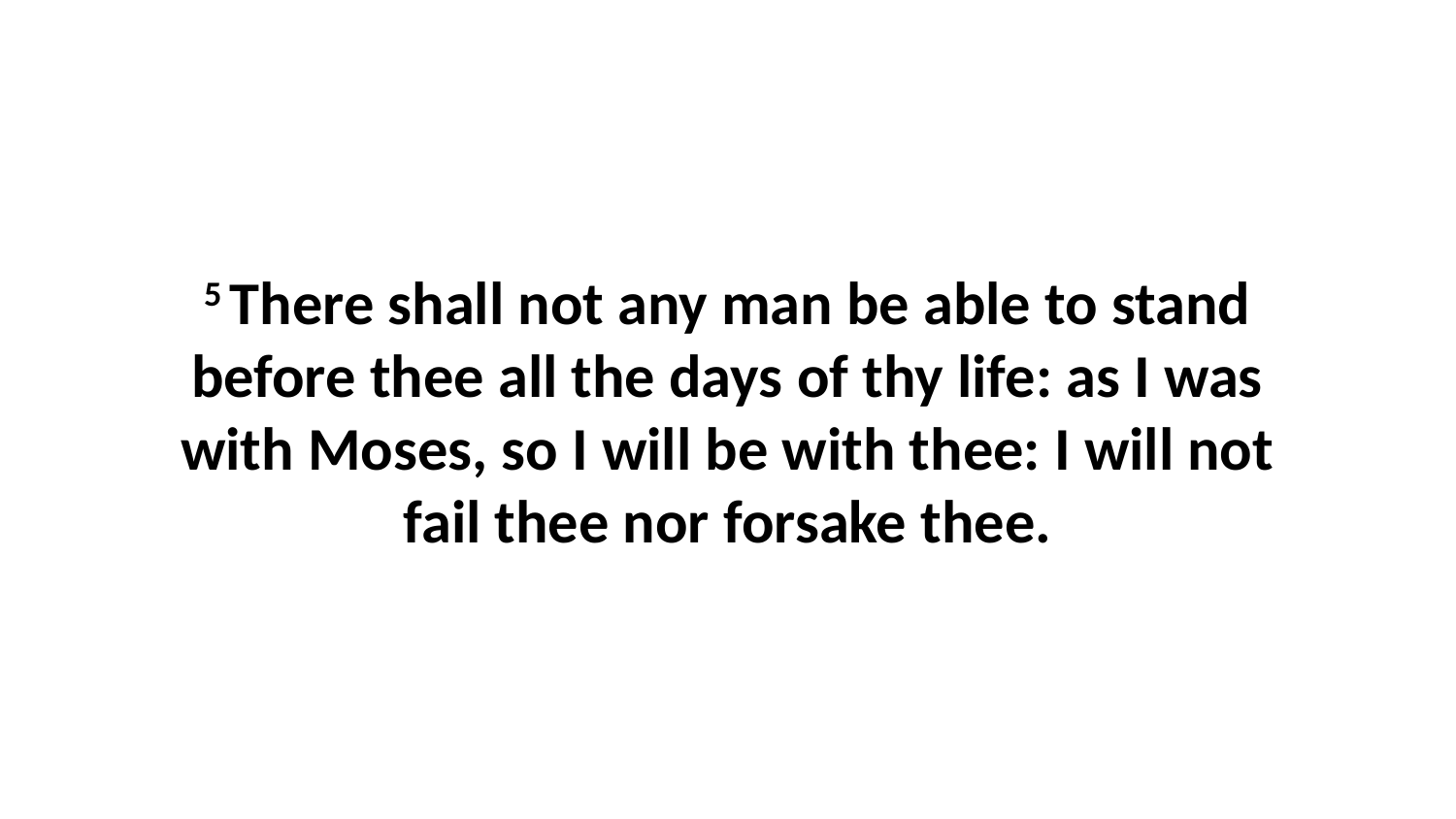

5 There shall not any man be able to stand before thee all the days of thy life: as I was with Moses, so I will be with thee: I will not fail thee nor forsake thee.